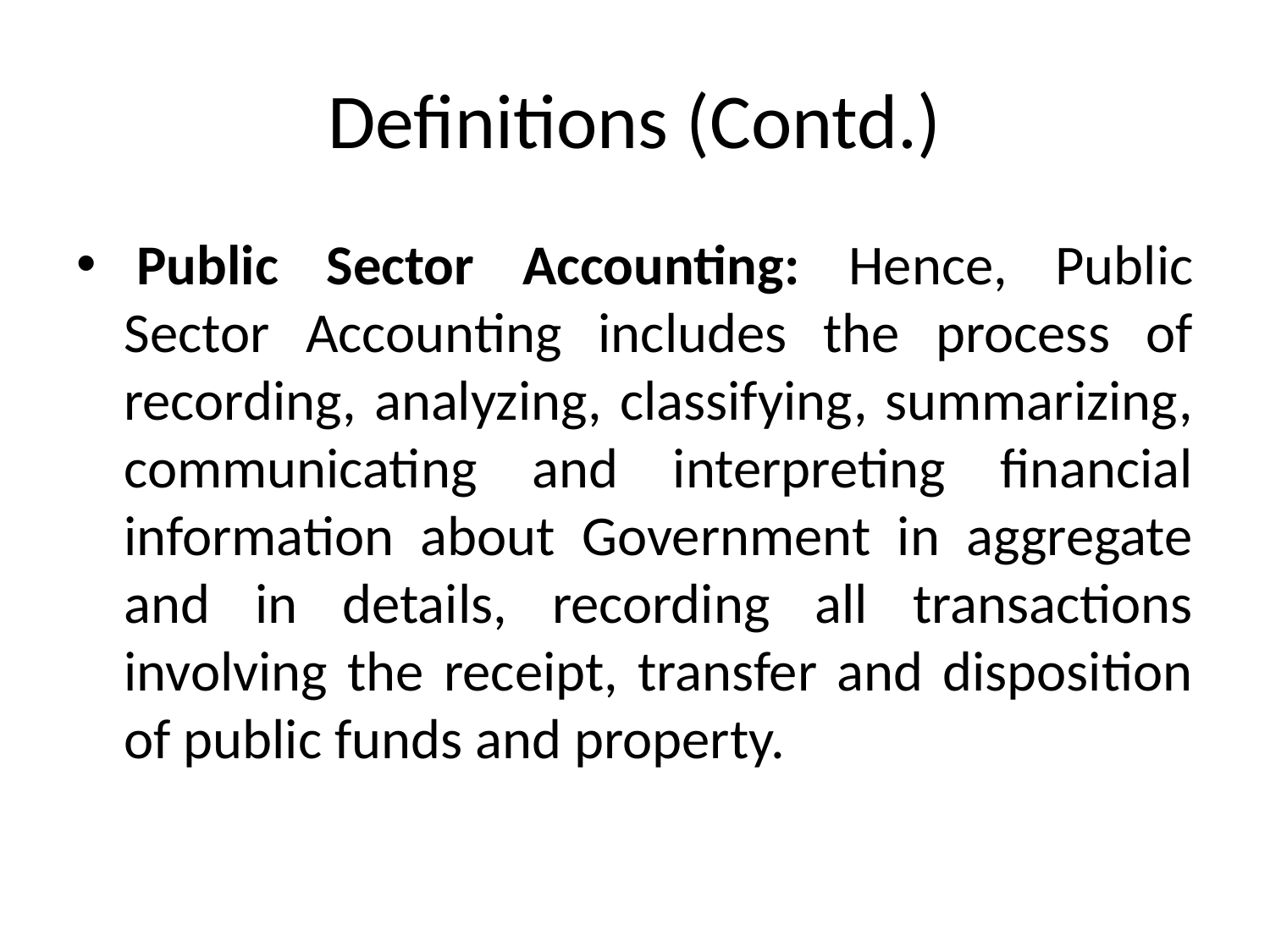

# Definitions (Contd.)
 Public Sector Accounting: Hence, Public Sector Accounting includes the process of recording, analyzing, classifying, summarizing, communicating and interpreting financial information about Government in aggregate and in details, recording all transactions involving the receipt, transfer and disposition of public funds and property.